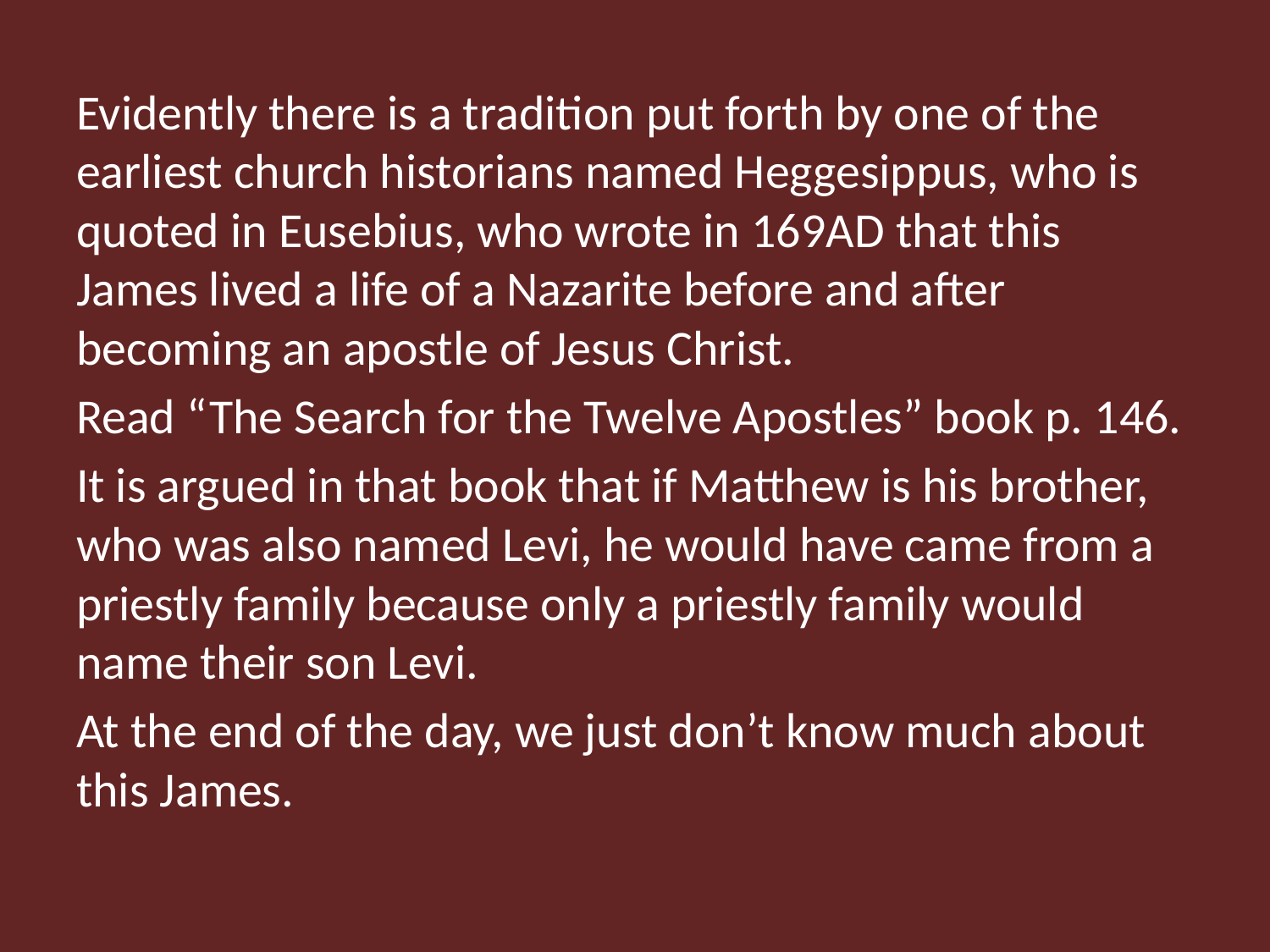

Evidently there is a tradition put forth by one of the earliest church historians named Heggesippus, who is quoted in Eusebius, who wrote in 169AD that this James lived a life of a Nazarite before and after becoming an apostle of Jesus Christ.
Read “The Search for the Twelve Apostles” book p. 146.
It is argued in that book that if Matthew is his brother, who was also named Levi, he would have came from a priestly family because only a priestly family would name their son Levi.
At the end of the day, we just don’t know much about this James.